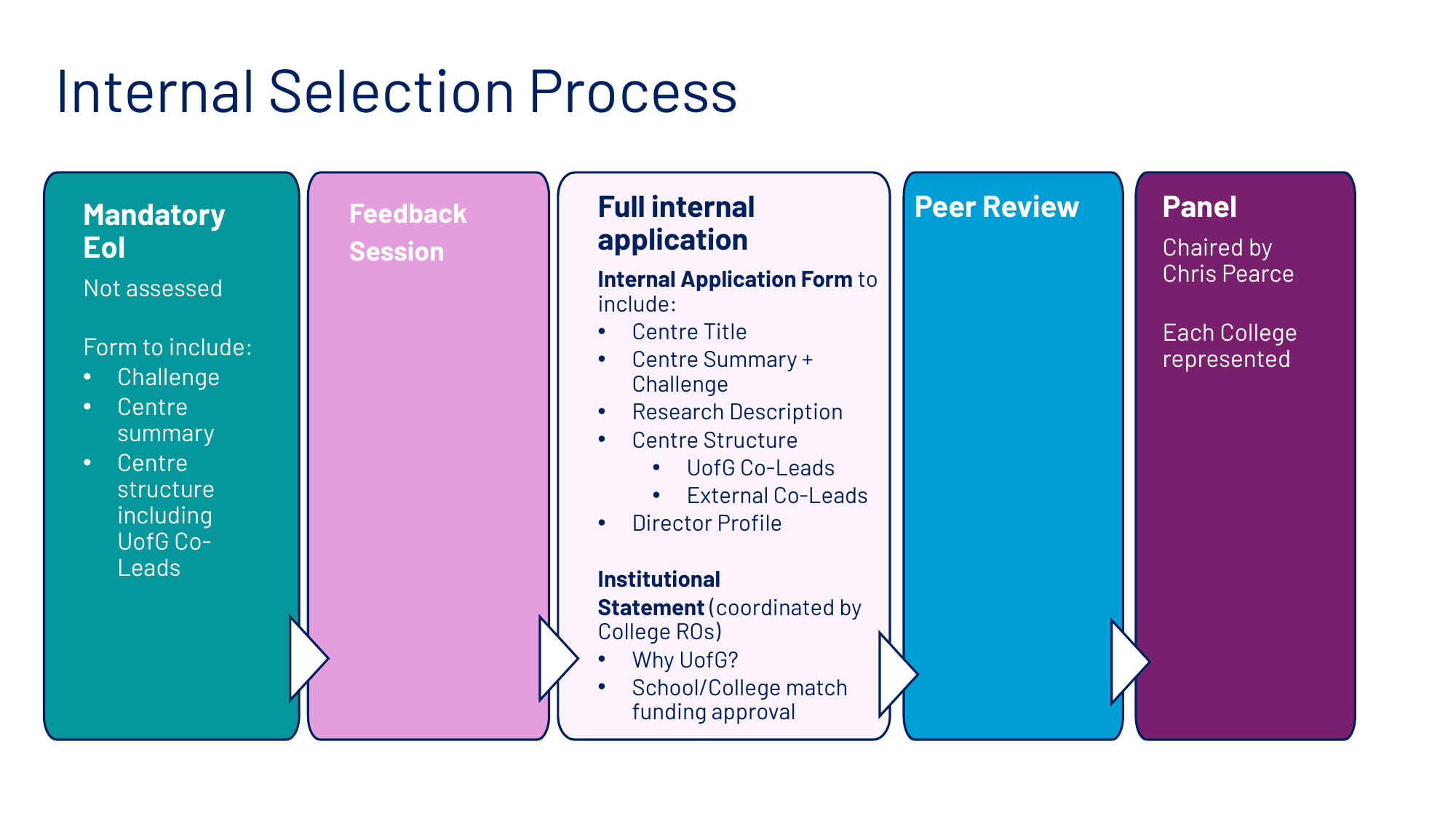

# Internal Selection Process

Full internal application
Internal Application Form to include:
Centre Title
Centre Summary + Challenge
Research Description
Centre Structure
UofG Co-Leads
External Co-Leads
Director Profile

Institutional
Statement (coordinated by College ROs)
Why UofG?
School/College match funding approval
Peer Review
Panel
Chaired by Chris Pearce

Each College represented
Mandatory EoI
Not assessed

Form to include:
Challenge
Centre summary
Centre structure including UofG Co-Leads
Feedback
Session